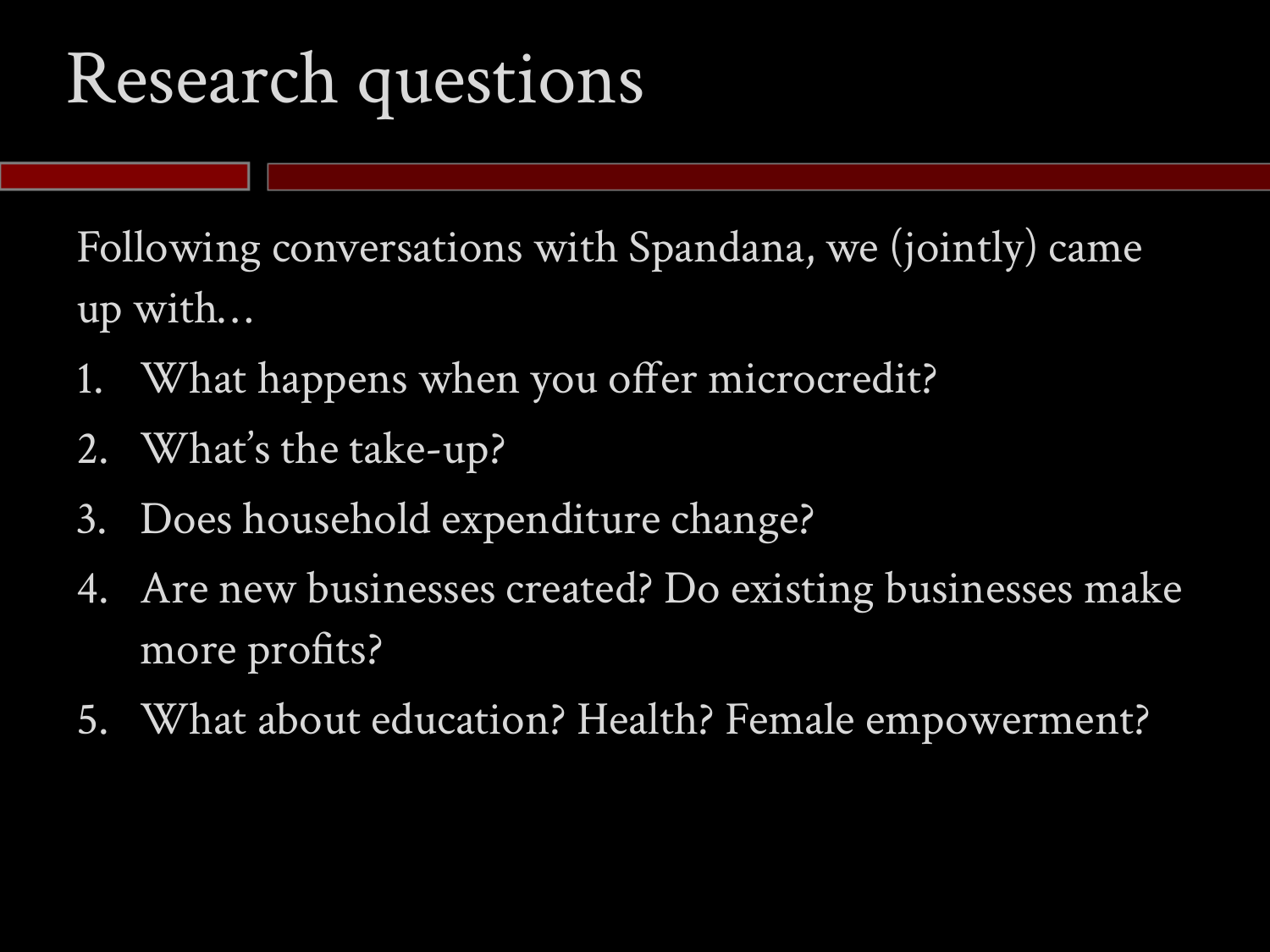

# Research questions
Following conversations with Spandana, we (jointly) came up with…
What happens when you offer microcredit?
What’s the take-up?
Does household expenditure change?
Are new businesses created? Do existing businesses make more profits?
What about education? Health? Female empowerment?